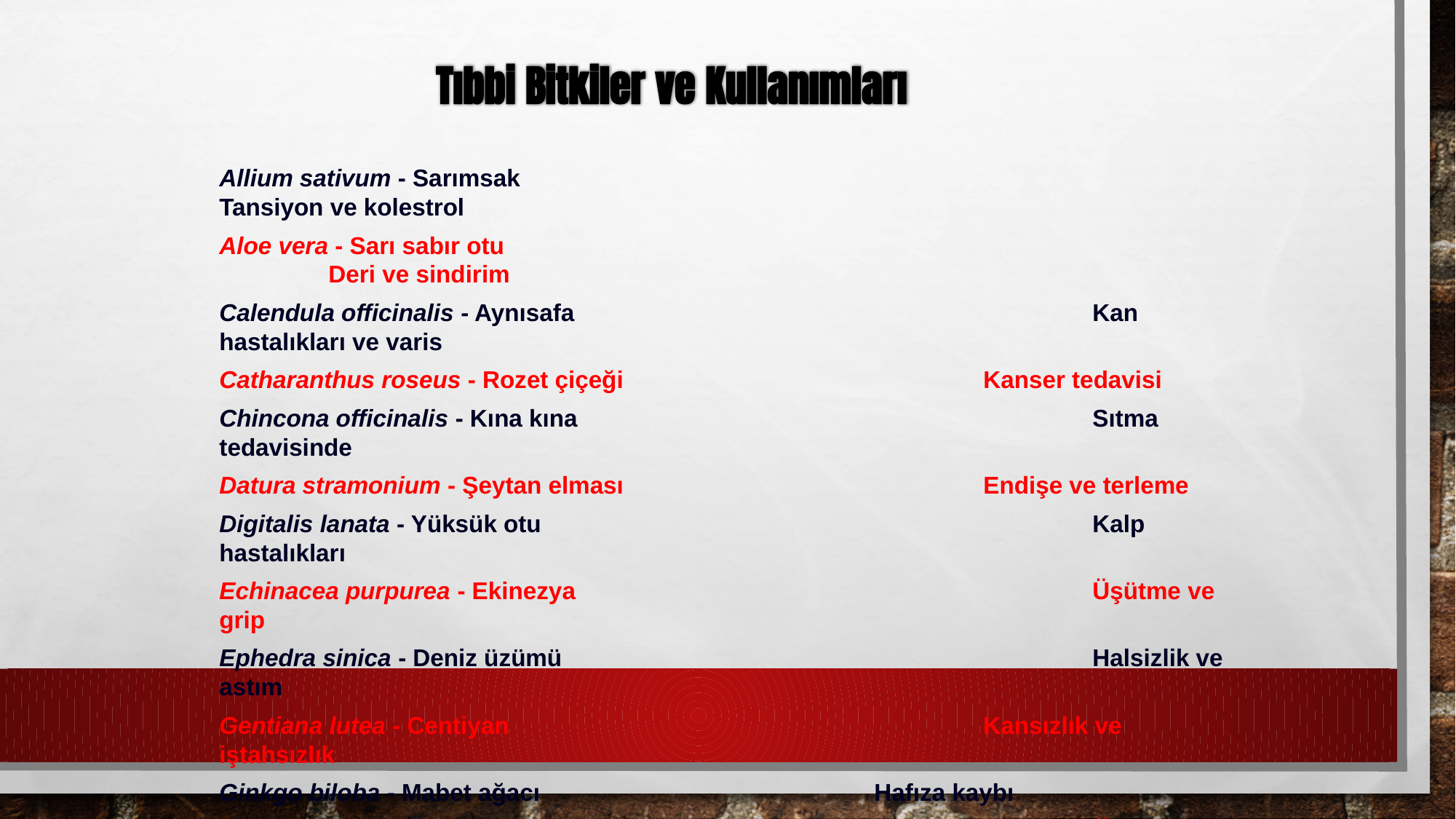

Tıbbi Bitkiler ve Kullanımları
Allium sativum - Sarımsak							Tansiyon ve kolestrol
Aloe vera - Sarı sabır otu								Deri ve sindirim
Calendula officinalis - Aynısafa					Kan hastalıkları ve varis
Catharanthus roseus - Rozet çiçeği				Kanser tedavisi
Chincona officinalis - Kına kına					Sıtma tedavisinde
Datura stramonium - Şeytan elması				Endişe ve terleme
Digitalis lanata - Yüksük otu						Kalp hastalıkları
Echinacea purpurea - Ekinezya					Üşütme ve grip
Ephedra sinica - Deniz üzümü  					Halsizlik ve astım
Gentiana lutea - Centiyan	            				Kansızlık ve iştahsızlık
Ginkgo biloba - Mabet ağacı	             			Hafıza kaybı
Glycyrrhiza glabra - Meyan kökü					Öksürük ve sindirim
Hypericum perforatum – Kantaron				Depresyon ve bağışıklık
Mandragora officinarum - Adamotu				Bunaltı ve uykusuzluk
Panax ginseng - Ginseng	             					Halsizlik ve bitkinlik
Papaver somniferum - Haşhaş						Ağrı, endişe ve kaygı